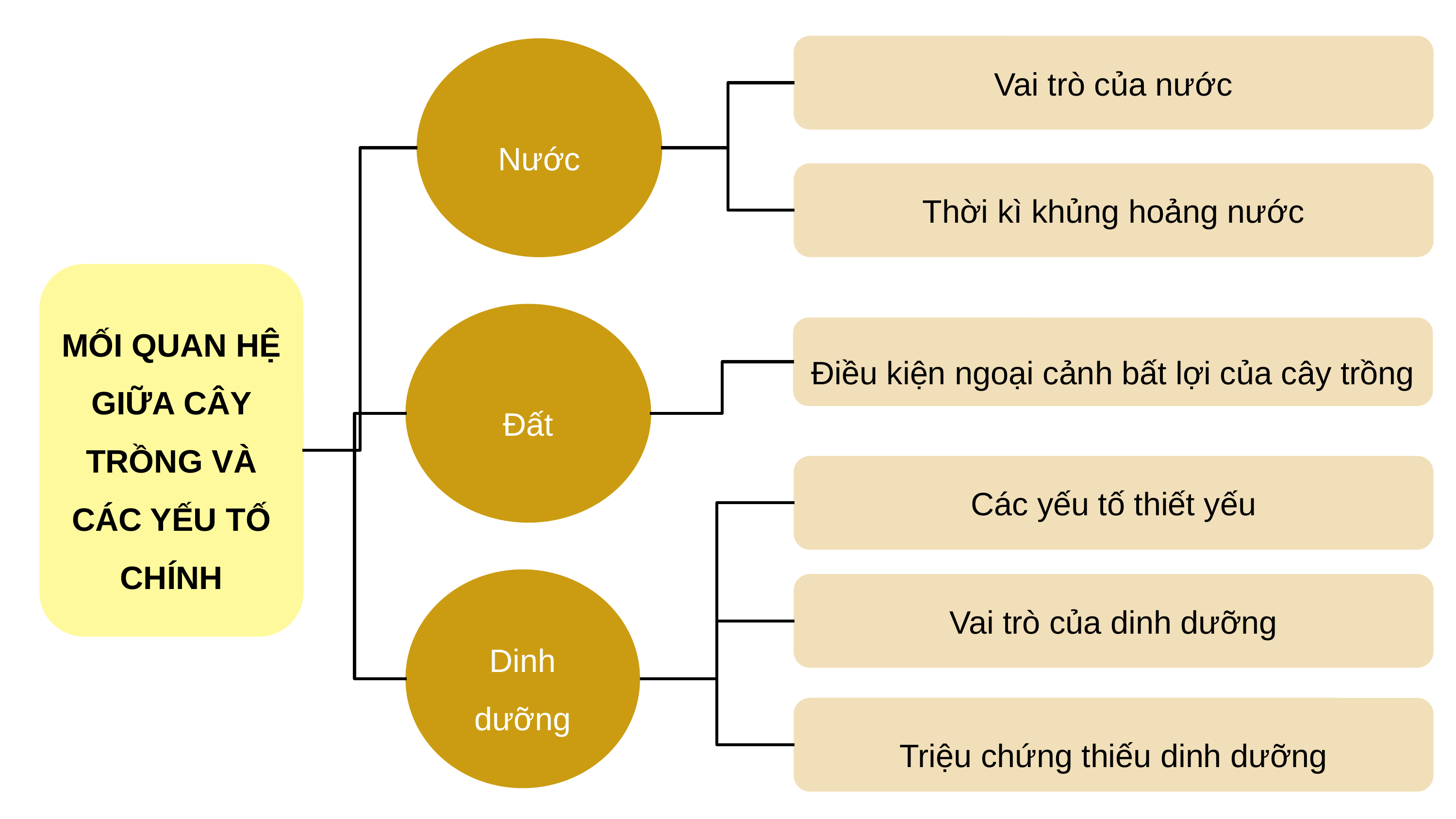

Vai trò của nước
Nước
Thời kì khủng hoảng nước
MỐI QUAN HỆ GIỮA CÂY TRỒNG VÀ CÁC YẾU TỐ CHÍNH
Đất
Điều kiện ngoại cảnh bất lợi của cây trồng
Các yếu tố thiết yếu
Dinh dưỡng
Vai trò của dinh dưỡng
Triệu chứng thiếu dinh dưỡng